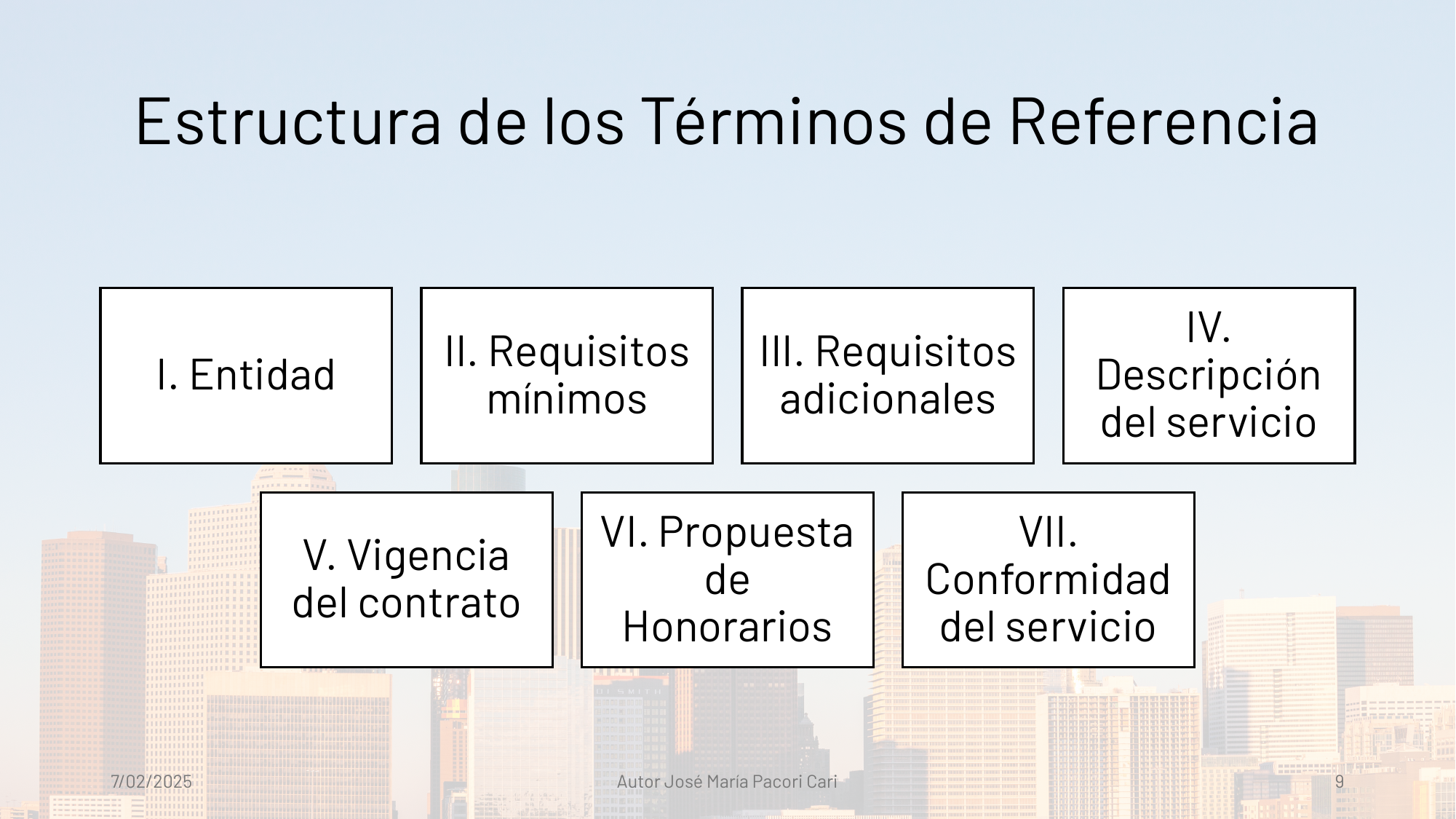

# Estructura de los Términos de Referencia
I. Entidad
II. Requisitos mínimos
III. Requisitos adicionales
IV. Descripción del servicio
V. Vigencia del contrato
VI. Propuesta de Honorarios
VII. Conformidad del servicio
7/02/2025
Autor José María Pacori Cari
9